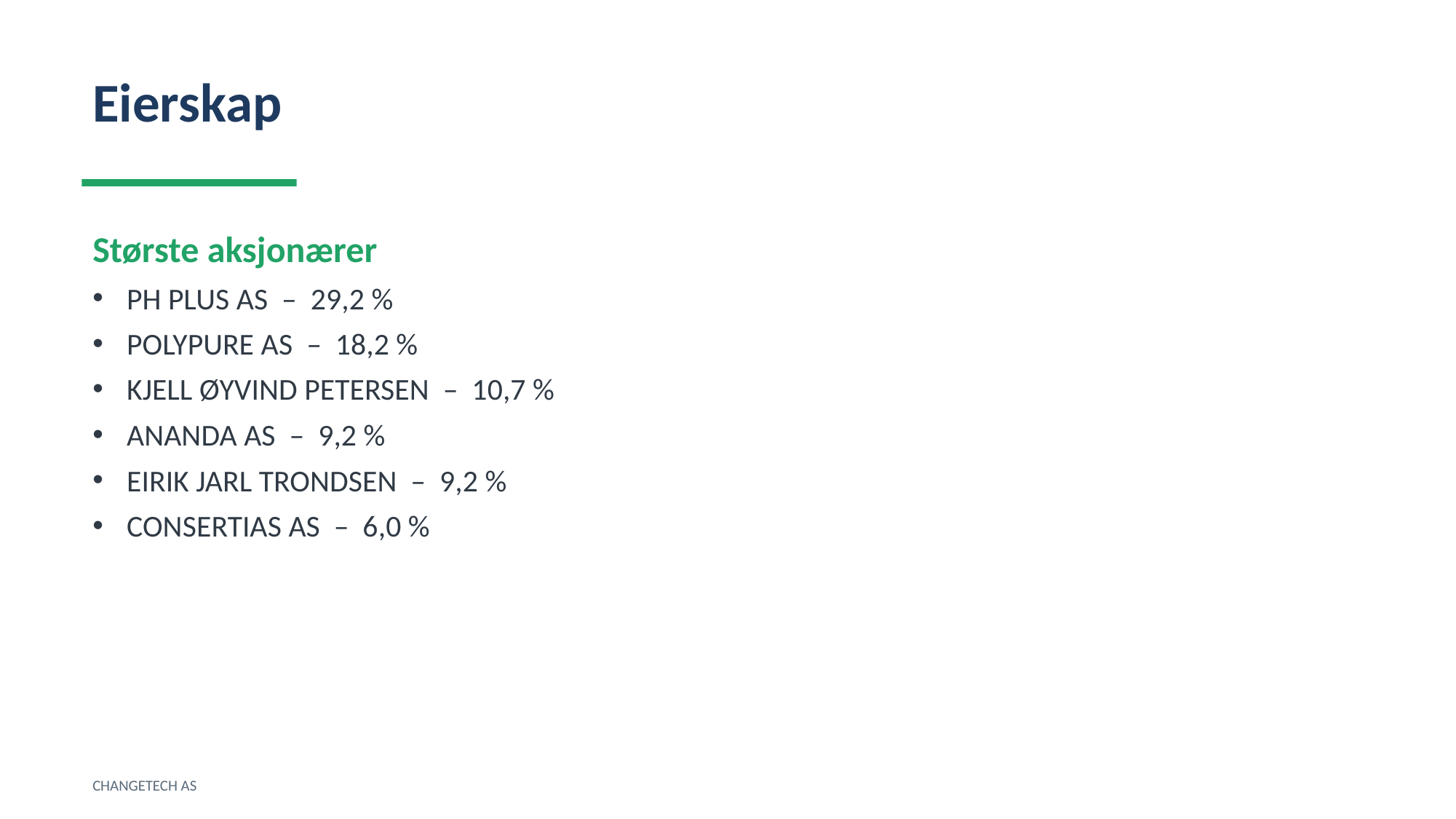

Eierskap

Største aksjonærer
PH PLUS AS  –  29,2 %
POLYPURE AS  –  18,2 %
KJELL ØYVIND PETERSEN  –  10,7 %
ANANDA AS  –  9,2 %
EIRIK JARL TRONDSEN  –  9,2 %
CONSERTIAS AS  –  6,0 %
CHANGETECH AS